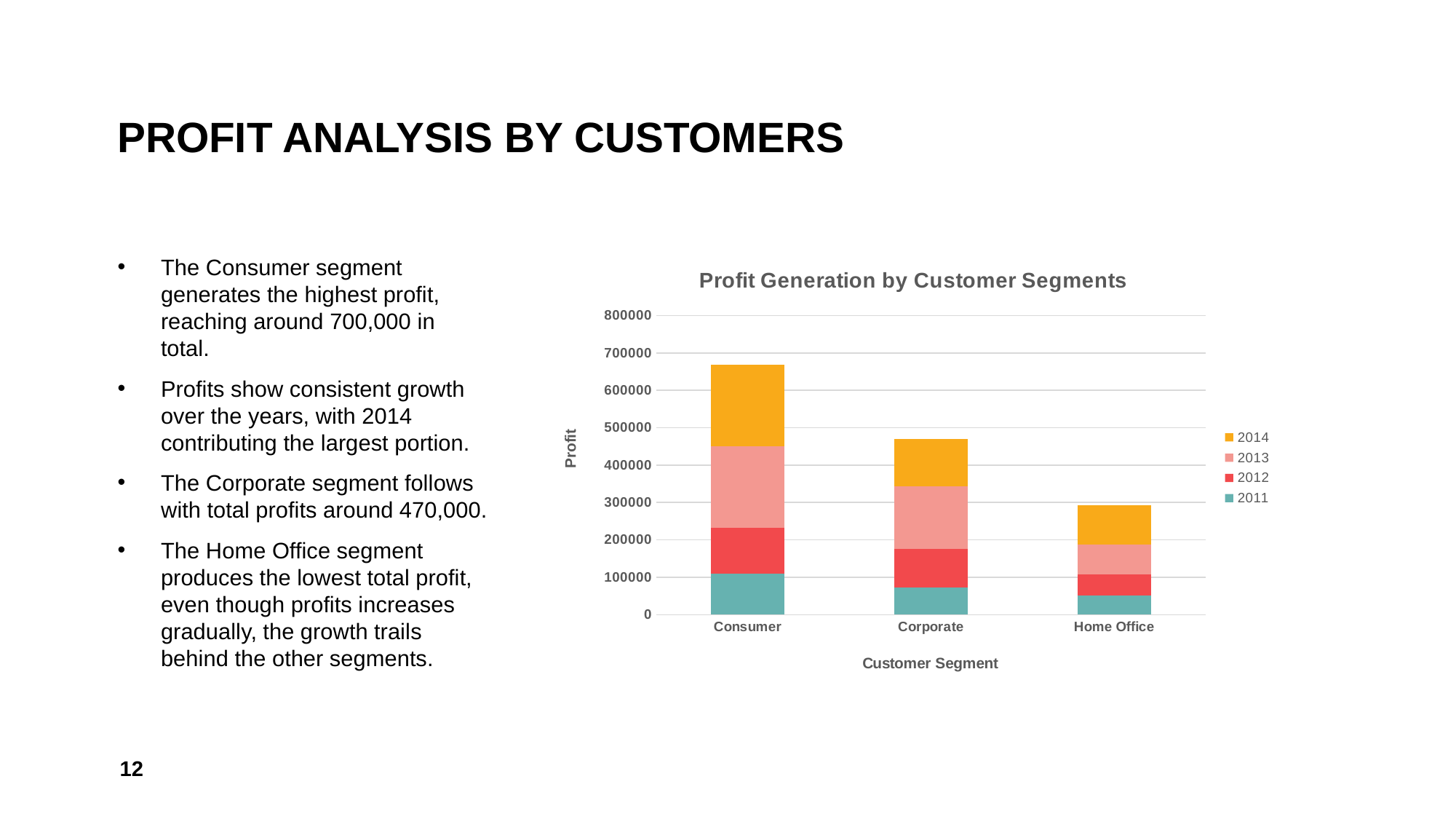

# Profit analysis by customers
The Consumer segment generates the highest profit, reaching around 700,000 in total.
Profits show consistent growth over the years, with 2014 contributing the largest portion.
The Corporate segment follows with total profits around 470,000.
The Home Office segment produces the lowest total profit, even though profits increases gradually, the growth trails behind the other segments.

### Chart: Profit Generation by Customer Segments

| Category | 2011 | 2012 | 2013 | 2014 |
|---|---|---|---|---|
| Consumer | 110324.38139999998 | 121339.93469999997 | 218944.1931999998 | 218016.6051 |
| Corporate | 71828.48790000005 | 103154.11399999999 | 168675.2073000002 | 125797.92940000007 |
| Home Office | 52165.1208 | 55434.36259999995 | 80524.51449999999 | 104223.72680000006 |
12